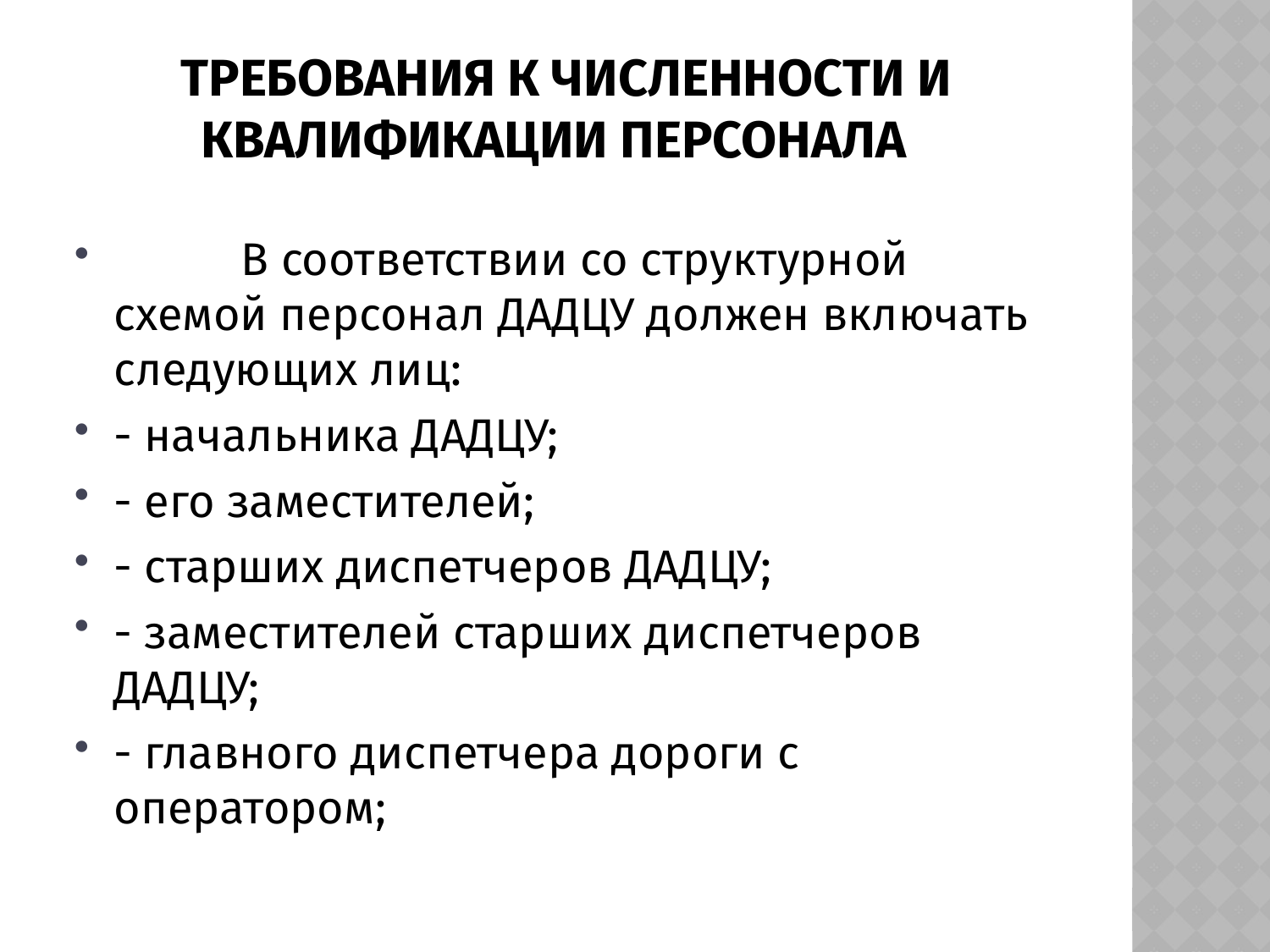

# Требования к численности и квалификации персонала
	В соответствии со структурной схемой персонал ДАДЦУ должен включать следующих лиц:
- начальника ДАДЦУ;
- его заместителей;
- старших диспетчеров ДАДЦУ;
- заместителей старших диспетчеров ДАДЦУ;
- главного диспетчера дороги с оператором;